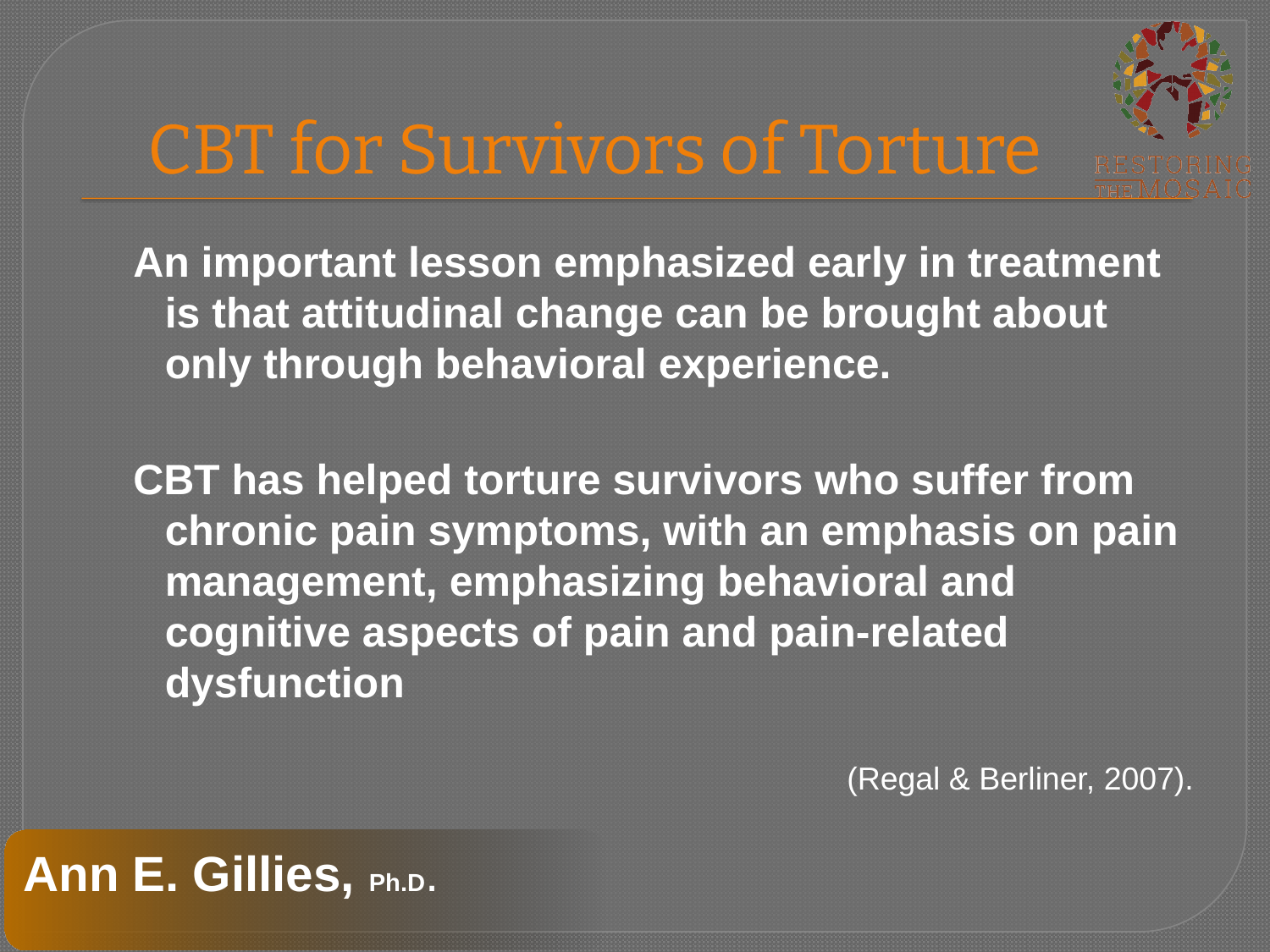

# CBT for Survivors of Torture
An important lesson emphasized early in treatment is that attitudinal change can be brought about only through behavioral experience.

CBT has helped torture survivors who suffer from chronic pain symptoms, with an emphasis on pain management, emphasizing behavioral and cognitive aspects of pain and pain-related dysfunction

                       (Regal & Berliner, 2007).